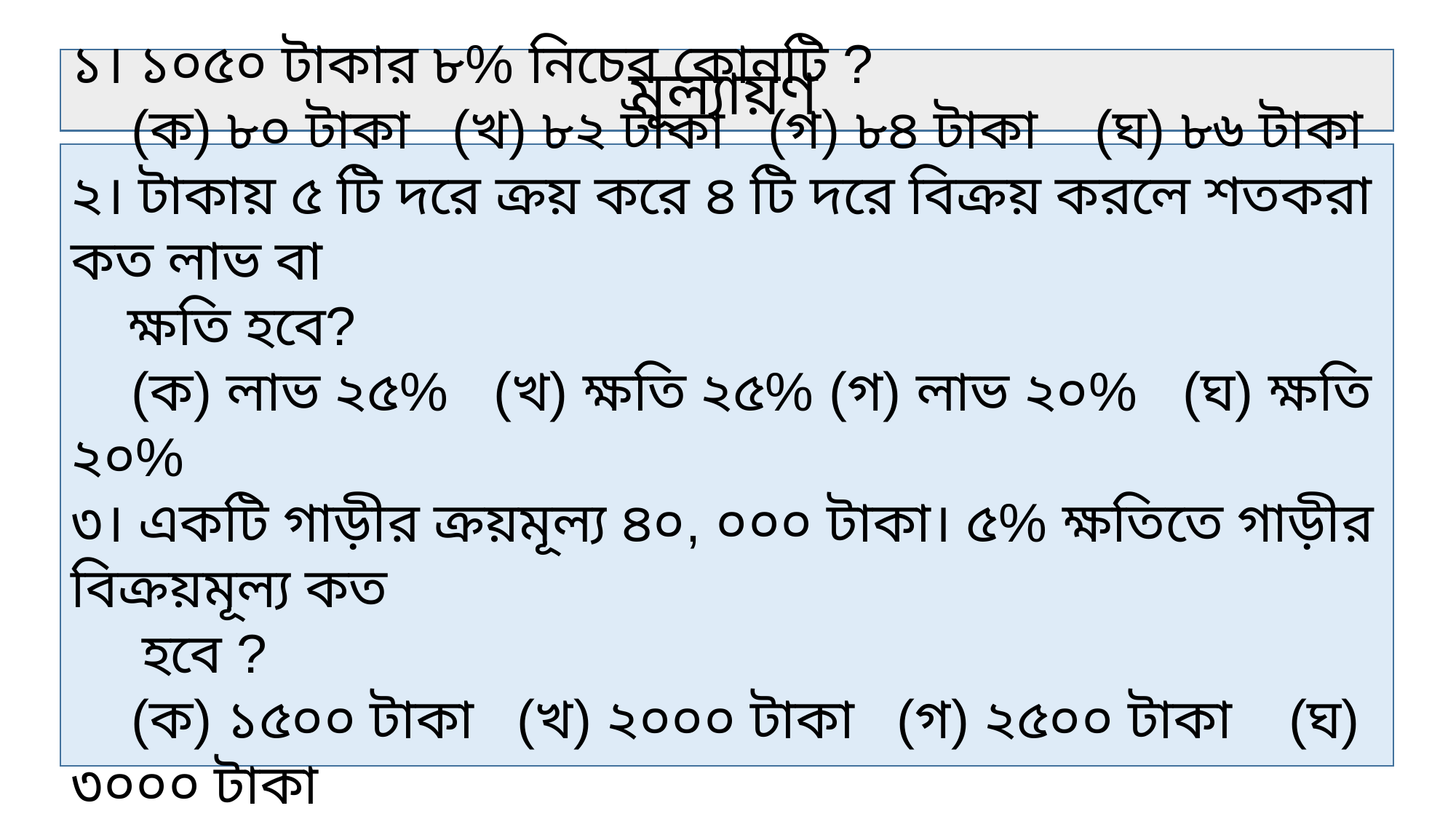

মূল্যায়ণ
১। ১০৫০ টাকার ৮% নিচের কোনটি ?
    (ক) ৮০ টাকা   (খ) ৮২ টাকা   (গ) ৮৪ টাকা    (ঘ) ৮৬ টাকা
২। টাকায় ৫ টি দরে ক্রয় করে ৪ টি দরে বিক্রয় করলে শতকরা কত লাভ বা
    ক্ষতি হবে?
    (ক) লাভ ২৫%   (খ) ক্ষতি ২৫% (গ) লাভ ২০%   (ঘ) ক্ষতি ২০%
৩। একটি গাড়ীর ক্রয়মূল্য ৪০, ০০০ টাকা। ৫% ক্ষতিতে গাড়ীর বিক্রয়মূল্য কত
     হবে ?
    (ক) ১৫০০ টাকা   (খ) ২০০০ টাকা   (গ) ২৫০০ টাকা    (ঘ) ৩০০০ টাকা